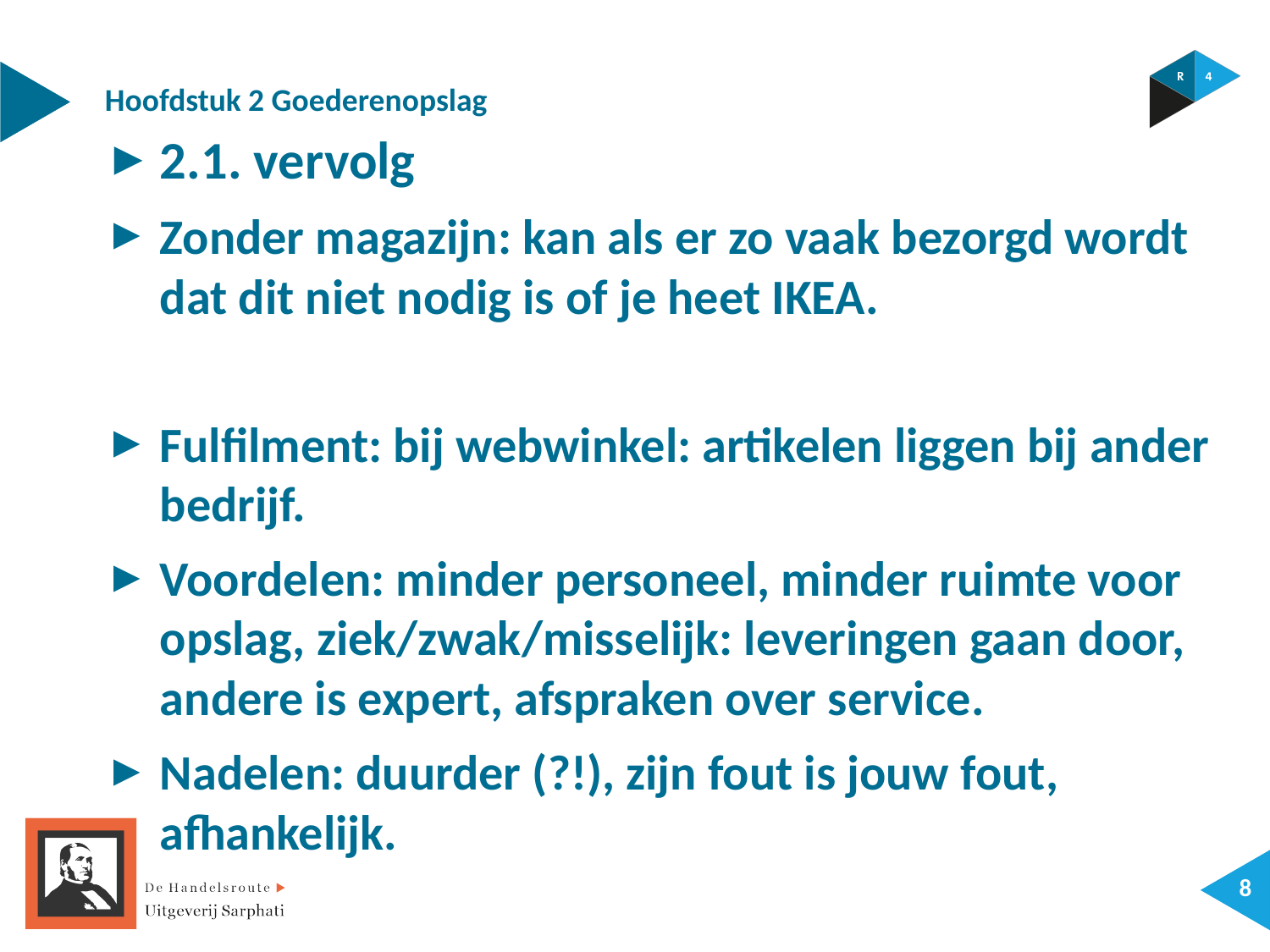

Hoofdstuk 2 Goederenopslag
2.1. vervolg
Zonder magazijn: kan als er zo vaak bezorgd wordt dat dit niet nodig is of je heet IKEA.

Fulfilment: bij webwinkel: artikelen liggen bij ander bedrijf.
Voordelen: minder personeel, minder ruimte voor opslag, ziek/zwak/misselijk: leveringen gaan door, andere is expert, afspraken over service.
Nadelen: duurder (?!), zijn fout is jouw fout, afhankelijk.
8